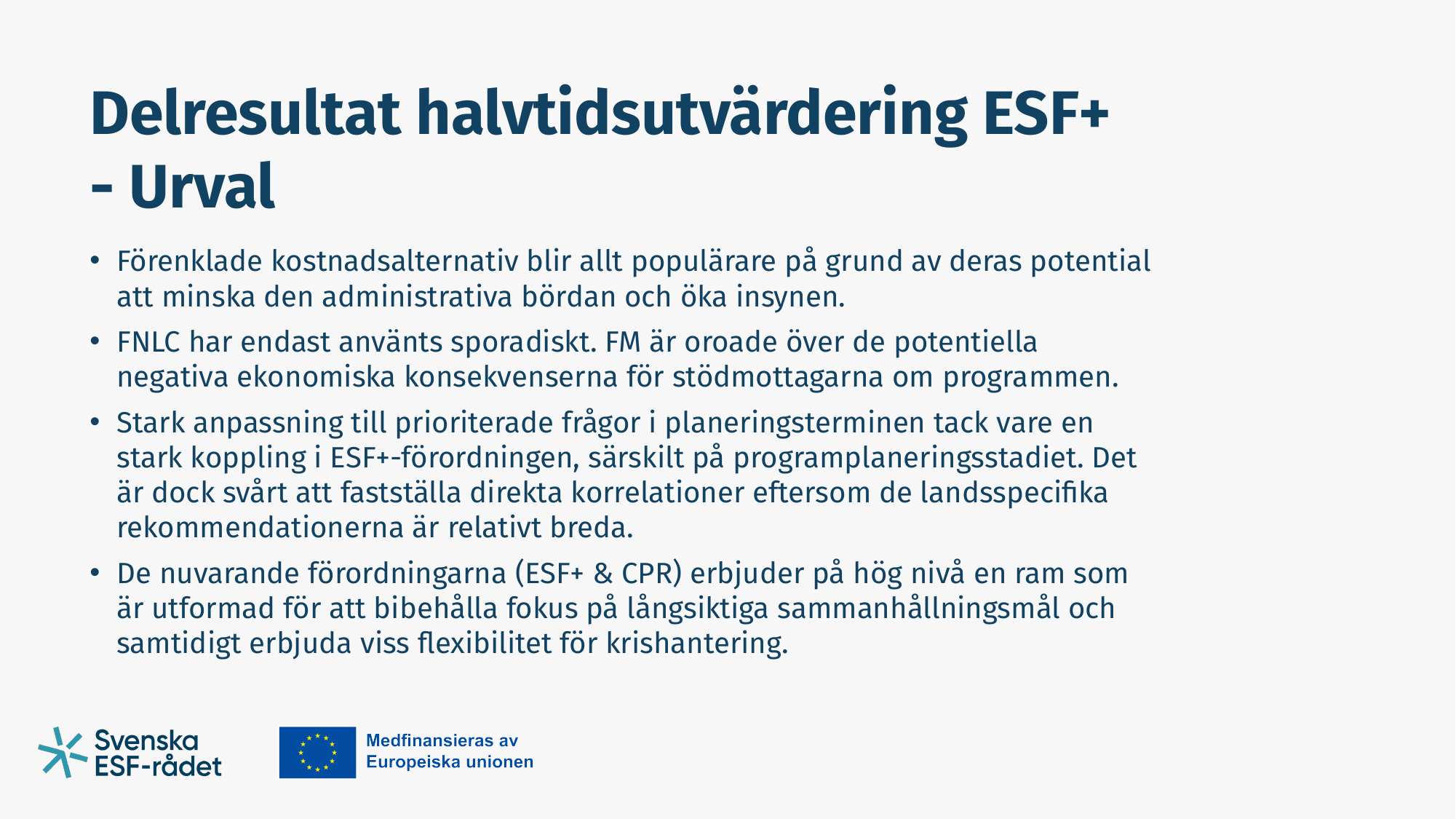

# Delresultat halvtidsutvärdering ESF+  - Urval
Förenklade kostnadsalternativ blir allt populärare på grund av deras potential att minska den administrativa bördan och öka insynen.
FNLC har endast använts sporadiskt. FM är oroade över de potentiella negativa ekonomiska konsekvenserna för stödmottagarna om programmen.
Stark anpassning till prioriterade frågor i planeringsterminen tack vare en stark koppling i ESF+-förordningen, särskilt på programplaneringsstadiet. Det är dock svårt att fastställa direkta korrelationer eftersom de landsspecifika rekommendationerna är relativt breda.
De nuvarande förordningarna (ESF+ & CPR) erbjuder på hög nivå en ram som är utformad för att bibehålla fokus på långsiktiga sammanhållningsmål och samtidigt erbjuda viss flexibilitet för krishantering.